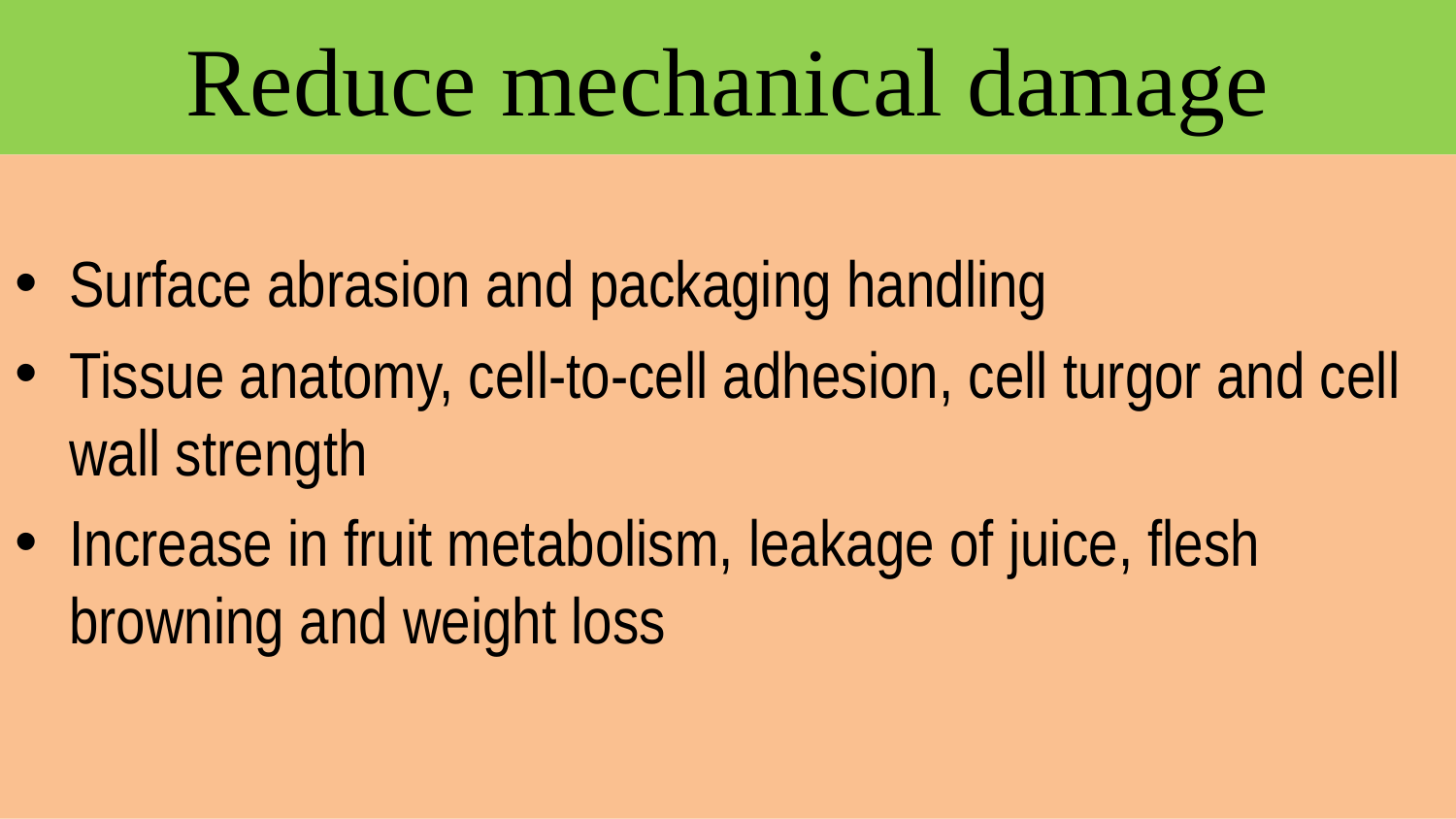

# Reduce mechanical damage

Surface abrasion and packaging handling
Tissue anatomy, cell-to-cell adhesion, cell turgor and cell wall strength
Increase in fruit metabolism, leakage of juice, flesh browning and weight loss